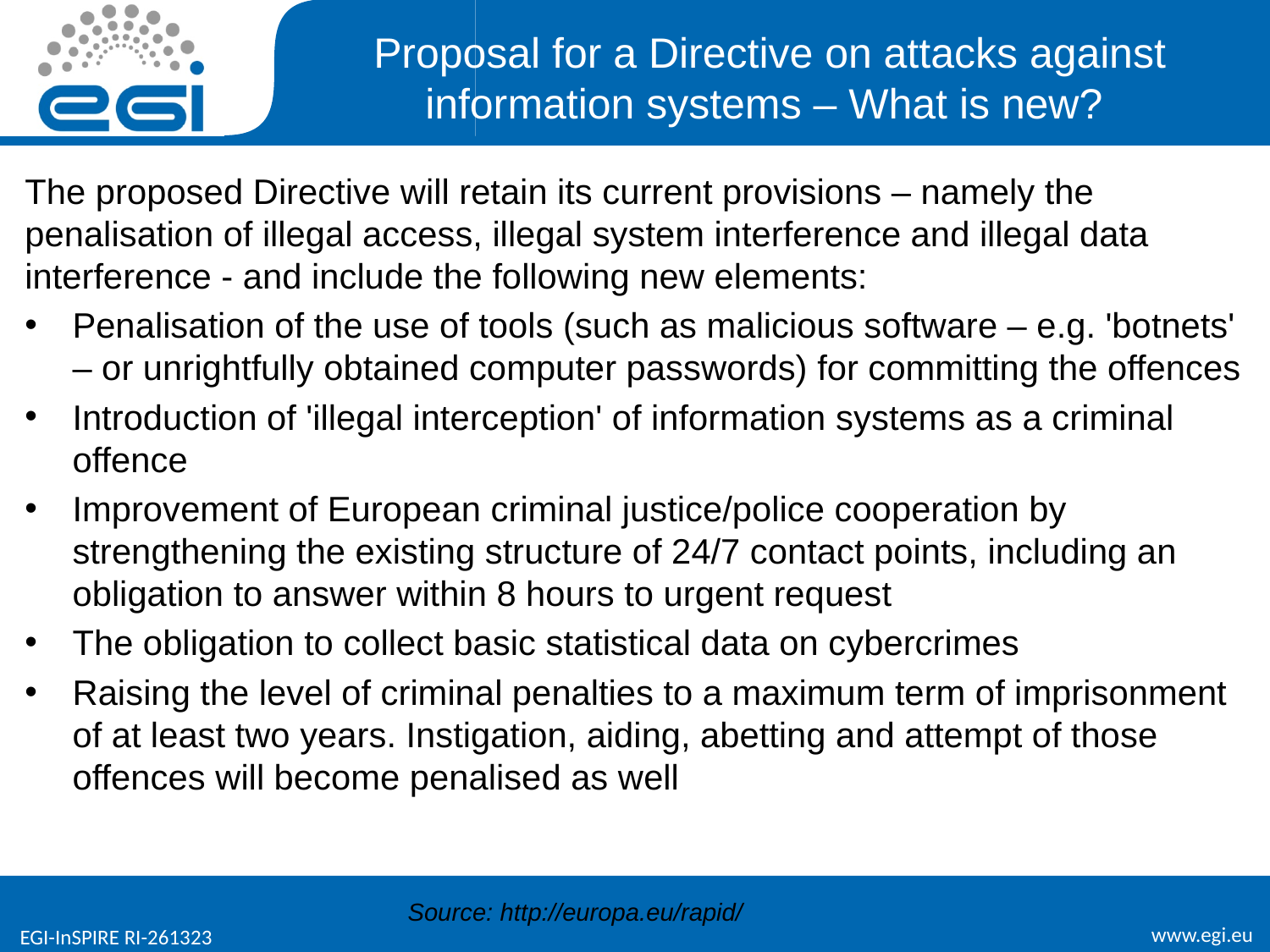

# Proposal for a Directive on attacks against information systems – What is new?
The proposed Directive will retain its current provisions – namely the penalisation of illegal access, illegal system interference and illegal data interference - and include the following new elements:
Penalisation of the use of tools (such as malicious software – e.g. 'botnets' – or unrightfully obtained computer passwords) for committing the offences
Introduction of 'illegal interception' of information systems as a criminal offence
Improvement of European criminal justice/police cooperation by strengthening the existing structure of 24/7 contact points, including an obligation to answer within 8 hours to urgent request
The obligation to collect basic statistical data on cybercrimes
Raising the level of criminal penalties to a maximum term of imprisonment of at least two years. Instigation, aiding, abetting and attempt of those offences will become penalised as well
      Source: http://europa.eu/rapid/